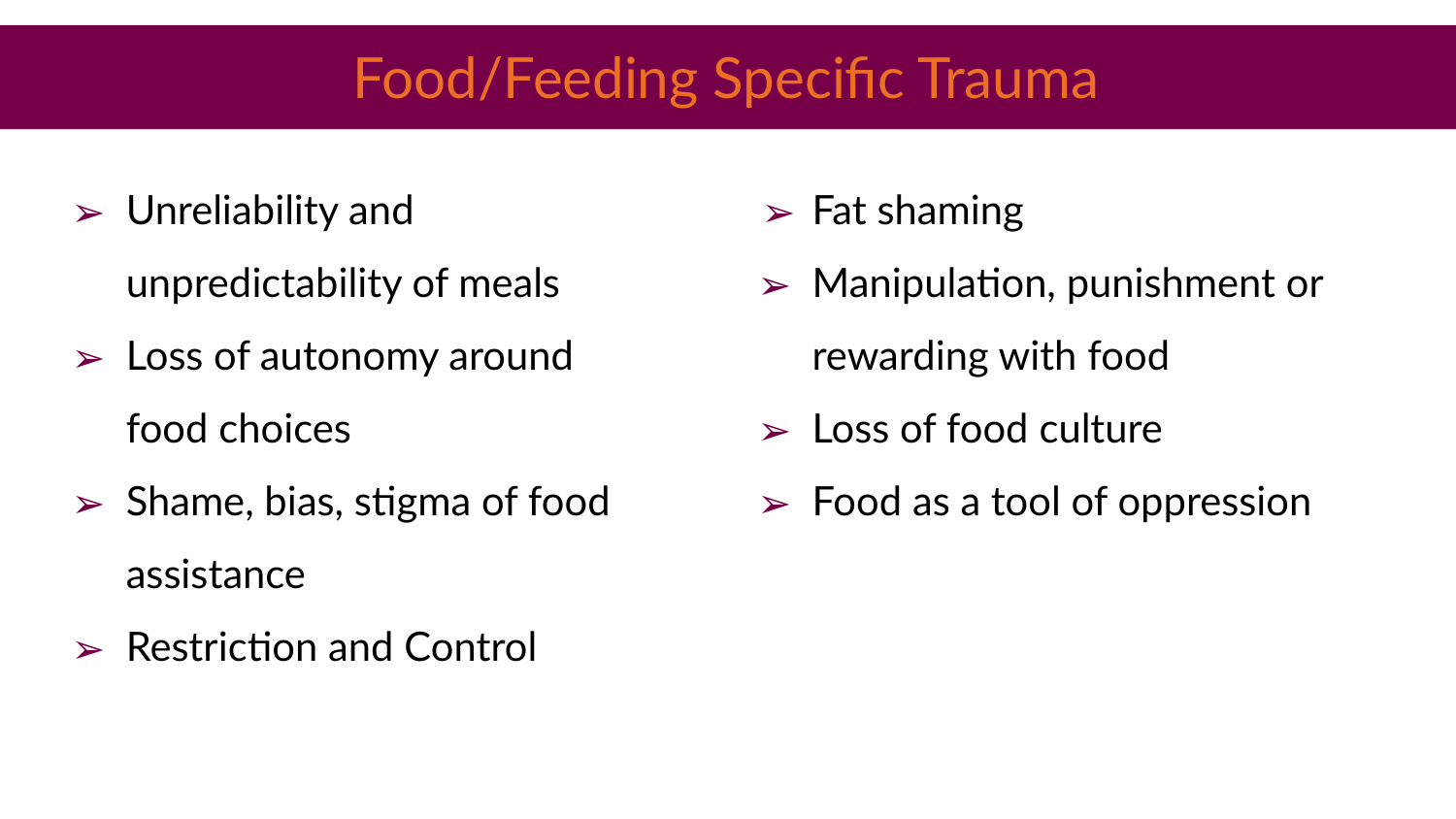

# Food/Feeding Specific Trauma
Fat shaming
Manipulation, punishment or rewarding with food
Loss of food culture
Food as a tool of oppression
Unreliability and unpredictability of meals
Loss of autonomy around food choices
Shame, bias, stigma of food assistance
Restriction and Control